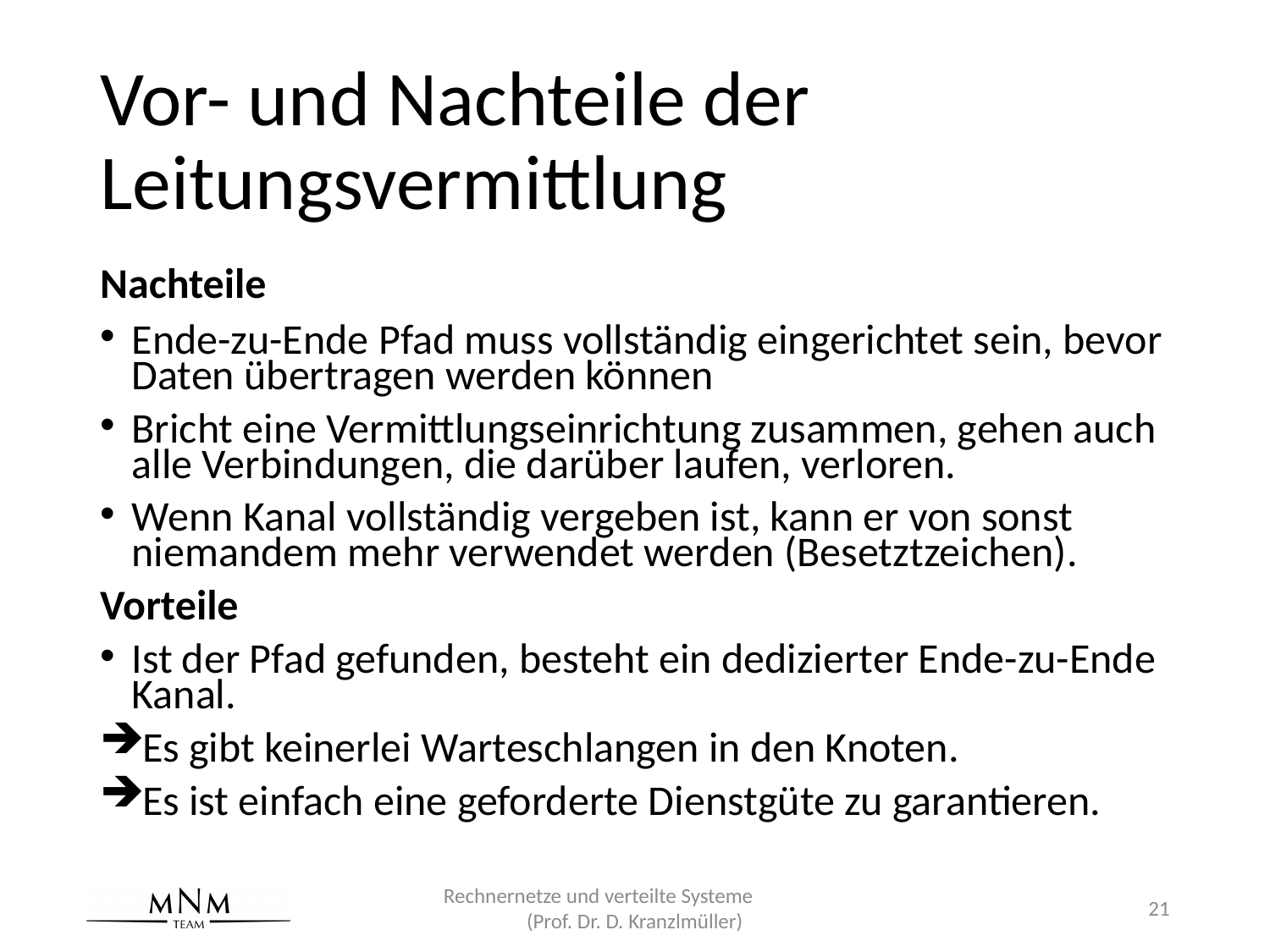

# Vor- und Nachteile der Leitungsvermittlung
Nachteile
Ende-zu-Ende Pfad muss vollständig eingerichtet sein, bevor Daten übertragen werden können
Bricht eine Vermittlungseinrichtung zusammen, gehen auch alle Verbindungen, die darüber laufen, verloren.
Wenn Kanal vollständig vergeben ist, kann er von sonst niemandem mehr verwendet werden (Besetztzeichen).
Vorteile
Ist der Pfad gefunden, besteht ein dedizierter Ende-zu-Ende Kanal.
Es gibt keinerlei Warteschlangen in den Knoten.
Es ist einfach eine geforderte Dienstgüte zu garantieren.
Rechnernetze und verteilte Systeme                (Prof. Dr. D. Kranzlmüller)
21